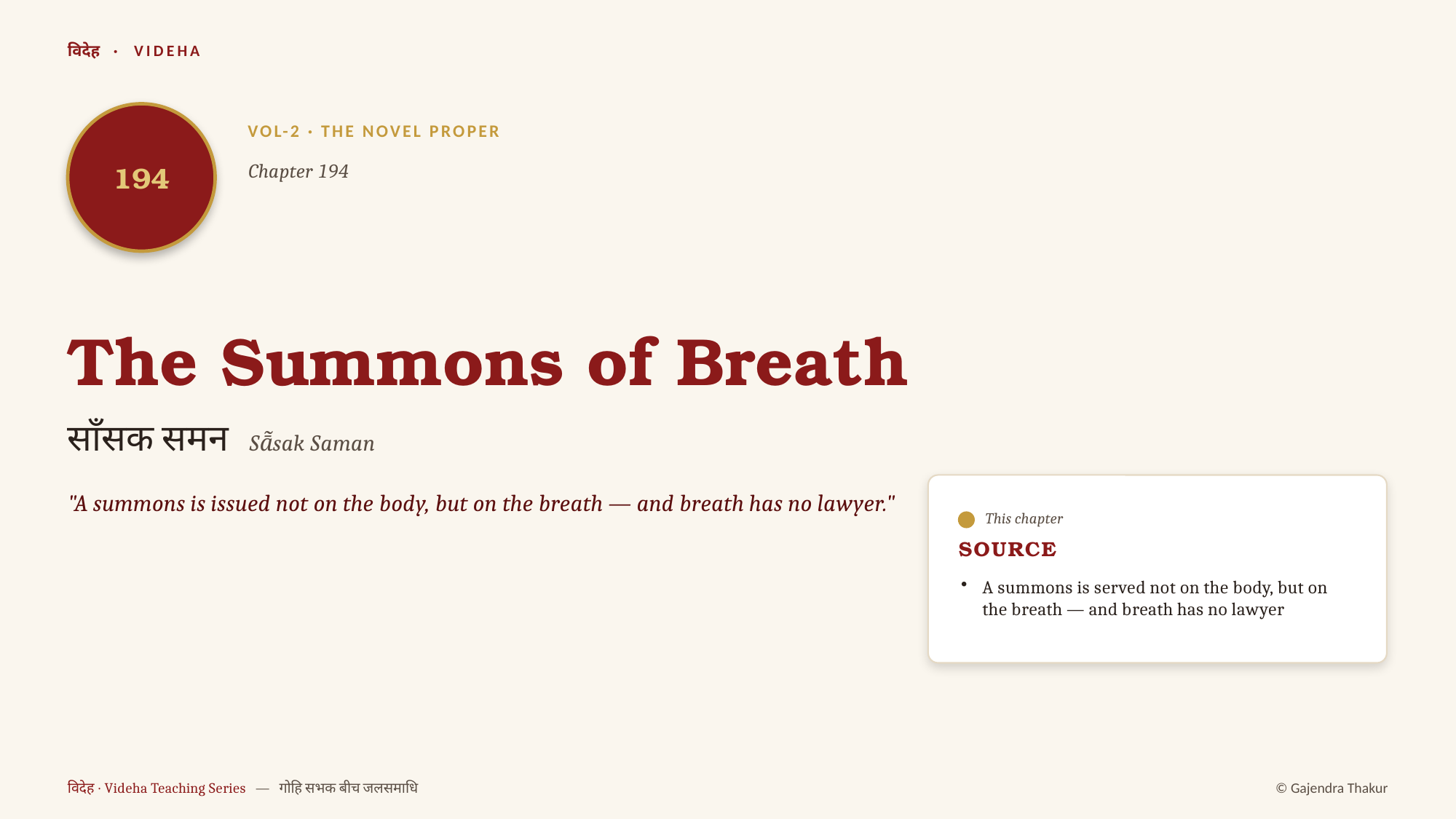

विदेह  ·  VIDEHA

194
VOL-2 · THE NOVEL PROPER
Chapter 194
The Summons of Breath
साँसक समन    Sā̃sak Saman

"A summons is issued not on the body, but on the breath — and breath has no lawyer."
This chapter

SOURCE
A summons is served not on the body, but on the breath — and breath has no lawyer
विदेह · Videha Teaching Series   —   गोहि सभक बीच जलसमाधि
© Gajendra Thakur